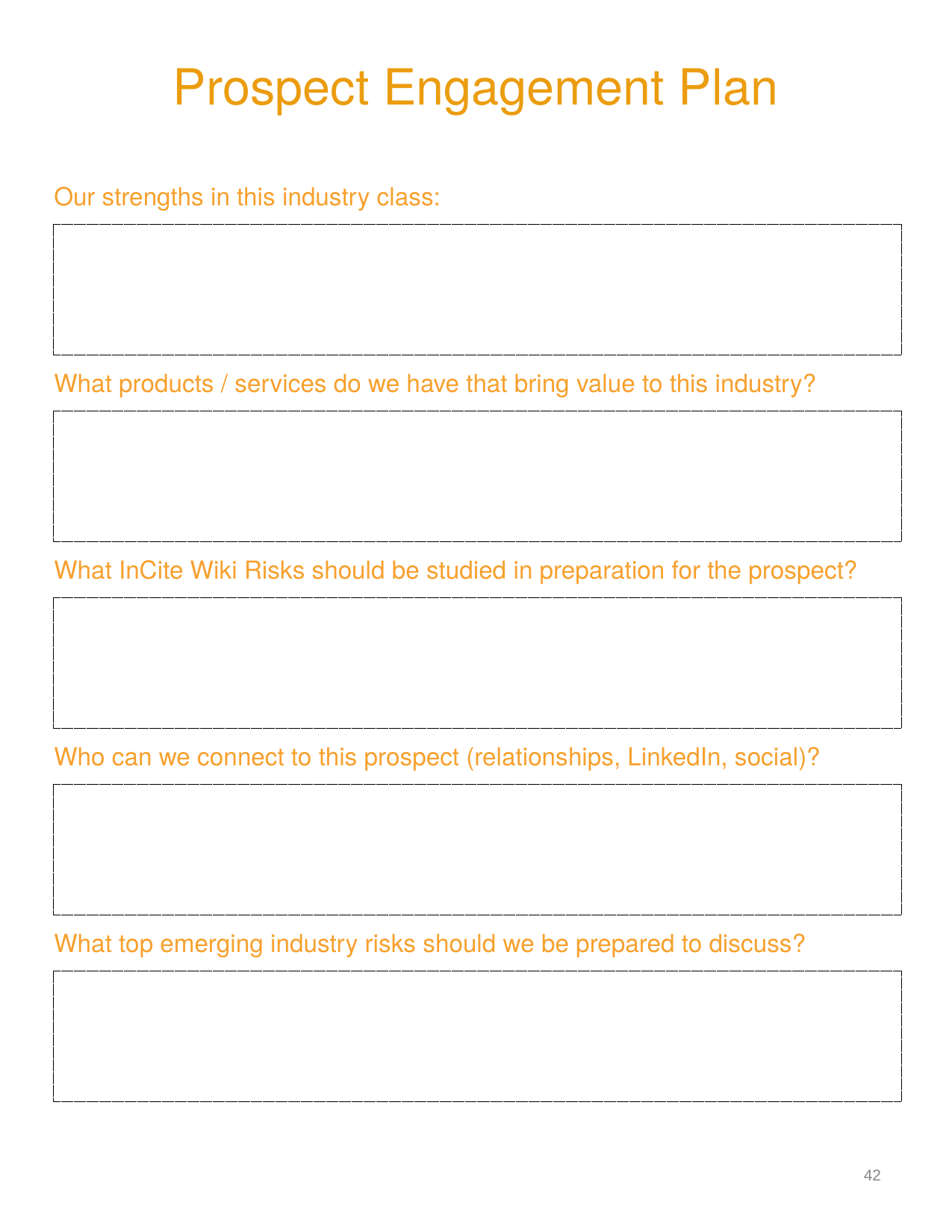

Prospect Engagement Plan
Our strengths in this industry class:

What products / services do we have that bring value to this industry?

What InCite Wiki Risks should be studied in preparation for the prospect?

Who can we connect to this prospect (relationships, LinkedIn, social)?

What top emerging industry risks should we be prepared to discuss?

42